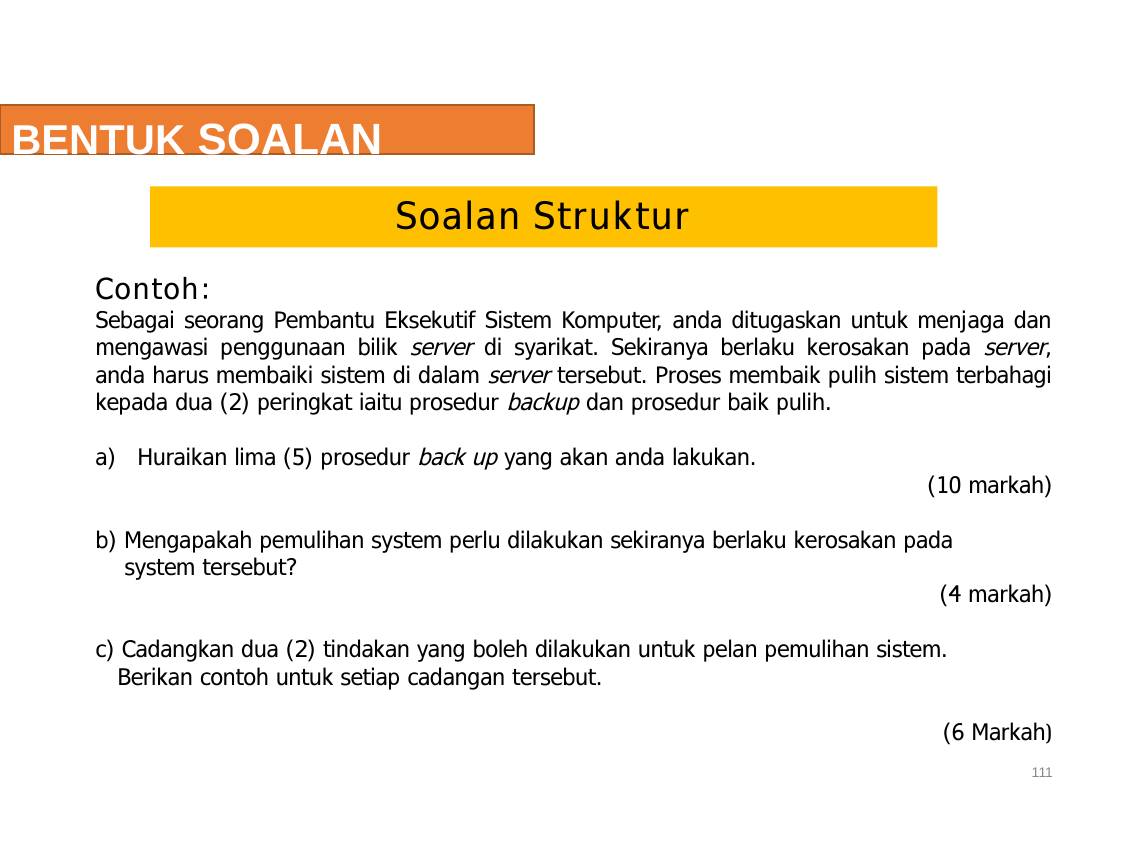

BENTUK SOALAN SUBJEKTIF
Soalan Struktur
Contoh:
Sebagai seorang Pembantu Eksekutif Sistem Komputer, anda ditugaskan untuk menjaga dan mengawasi penggunaan bilik server di syarikat. Sekiranya berlaku kerosakan pada server, anda harus membaiki sistem di dalam server tersebut. Proses membaik pulih sistem terbahagi kepada dua (2) peringkat iaitu prosedur backup dan prosedur baik pulih.

Huraikan lima (5) prosedur back up yang akan anda lakukan.
					(10 markah)

b) Mengapakah pemulihan system perlu dilakukan sekiranya berlaku kerosakan pada
    system tersebut?
(4 markah)

c) Cadangkan dua (2) tindakan yang boleh dilakukan untuk pelan pemulihan sistem.
   Berikan contoh untuk setiap cadangan tersebut.
(6 Markah)
111